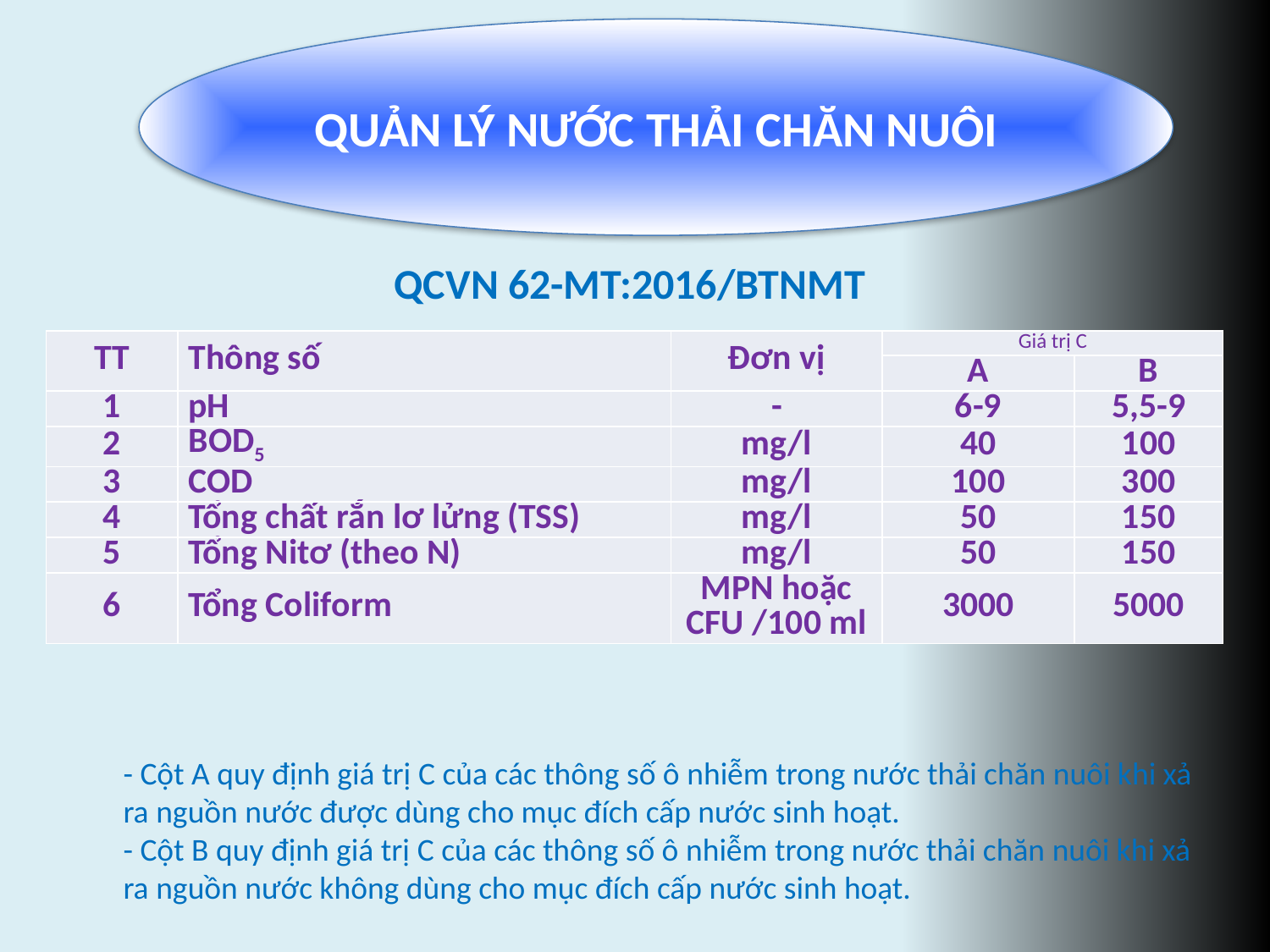

QUẢN LÝ NƯỚC THẢI CHĂN NUÔI
QCVN 62-MT:2016/BTNMT
| TT | Thông số | Đơn vị | Giá trị C |  |
| --- | --- | --- | --- | --- |
|  |  |  | A | B |
| 1 | pH | - | 6-9 | 5,5-9 |
| 2 | BOD5 | mg/l | 40 | 100 |
| 3 | COD | mg/l | 100 | 300 |
| 4 | Tổng chất rắn lơ lửng (TSS) | mg/l | 50 | 150 |
| 5 | Tổng Nitơ (theo N) | mg/l | 50 | 150 |
| 6 | Tổng Coliform | MPN hoặc CFU /100 ml | 3000 | 5000 |
- Cột A quy định giá trị C của các thông số ô nhiễm trong nước thải chăn nuôi khi xả ra nguồn nước được dùng cho mục đích cấp nước sinh hoạt.
- Cột B quy định giá trị C của các thông số ô nhiễm trong nước thải chăn nuôi khi xả ra nguồn nước không dùng cho mục đích cấp nước sinh hoạt.